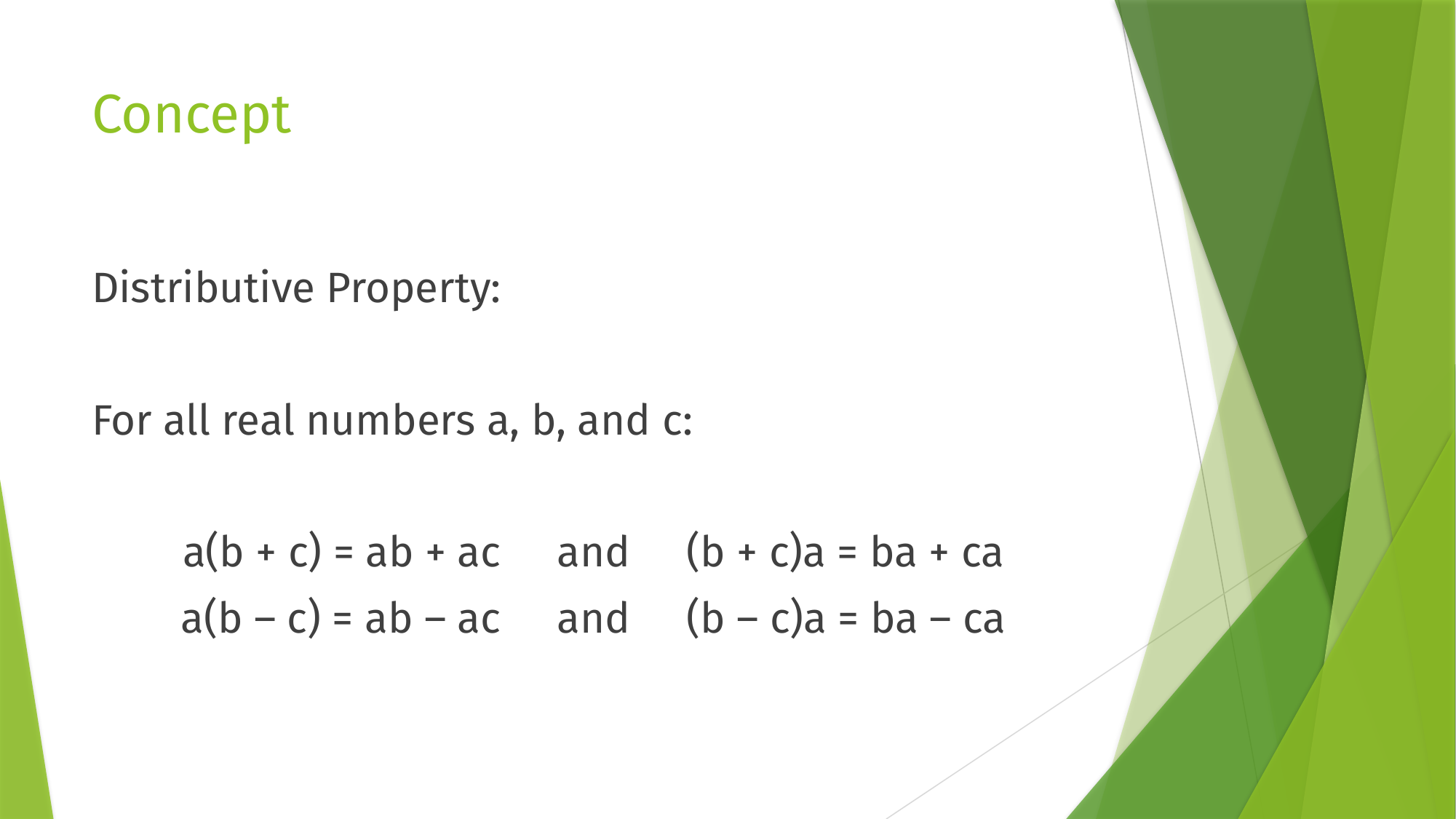

# Concept
Distributive Property:

For all real numbers a, b, and c:

a(b + c) = ab + ac     and     (b + c)a = ba + ca
a(b – c) = ab – ac     and     (b – c)a = ba – ca